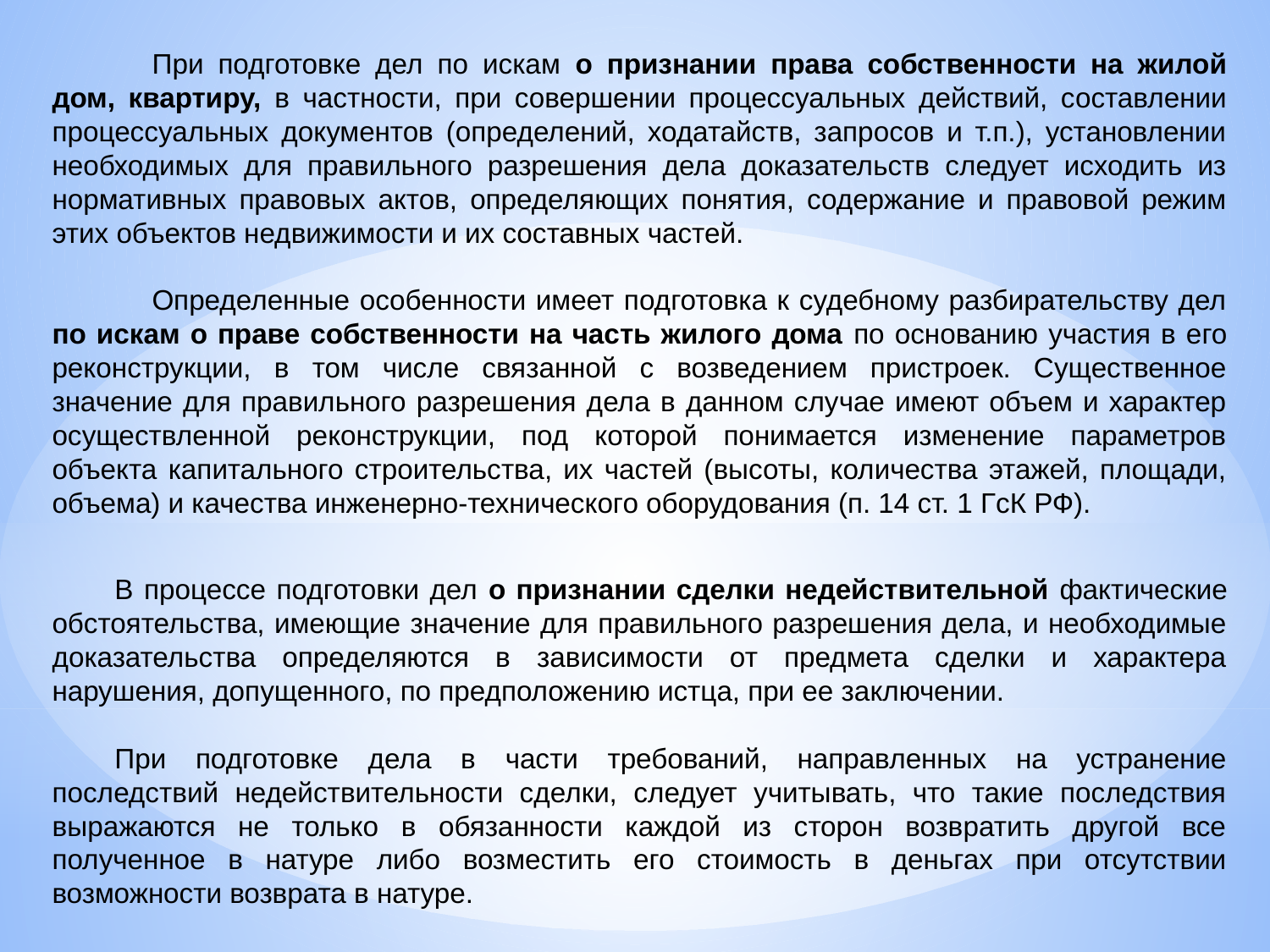

При подготовке дел по искам о признании права собственности на жилой дом, квартиру, в частности, при совершении процессуальных действий, составлении процессуальных документов (определений, ходатайств, запросов и т.п.), установлении необходимых для правильного разрешения дела доказательств следует исходить из нормативных правовых актов, определяющих понятия, содержание и правовой режим этих объектов недвижимости и их составных частей.

Определенные особенности имеет подготовка к судебному разбирательству дел по искам о праве собственности на часть жилого дома по основанию участия в его реконструкции, в том числе связанной с возведением пристроек. Существенное значение для правильного разрешения дела в данном случае имеют объем и характер осуществленной реконструкции, под которой понимается изменение параметров объекта капитального строительства, их частей (высоты, количества этажей, площади, объема) и качества инженерно-технического оборудования (п. 14 ст. 1 ГсК РФ).

В процессе подготовки дел о признании сделки недействительной фактические обстоятельства, имеющие значение для правильного разрешения дела, и необходимые доказательства определяются в зависимости от предмета сделки и характера нарушения, допущенного, по предположению истца, при ее заключении.

При подготовке дела в части требований, направленных на устранение последствий недействительности сделки, следует учитывать, что такие последствия выражаются не только в обязанности каждой из сторон возвратить другой все полученное в натуре либо возместить его стоимость в деньгах при отсутствии возможности возврата в натуре.